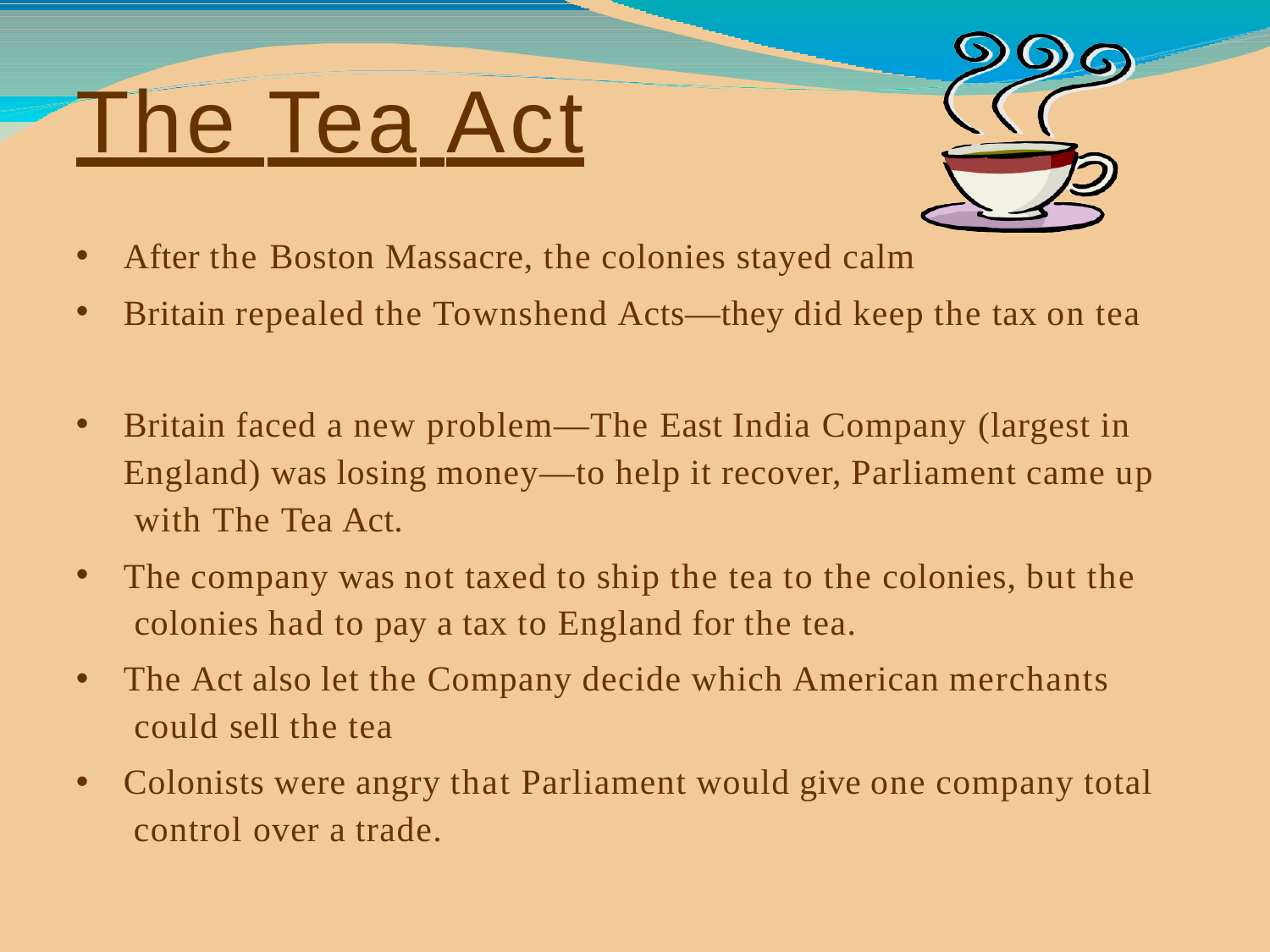

# The Tea Act

•
•
After the Boston Massacre, the colonies stayed calm
Britain repealed the Townshend Acts—they did keep the tax on tea
Britain faced a new problem—The East India Company (largest in  England) was losing money—to help it recover, Parliament came up  with The Tea Act.
The company was not taxed to ship the tea to the colonies, but the  colonies had to pay a tax to England for the tea.
The Act also let the Company decide which American merchants  could sell the tea
Colonists were angry that Parliament would give one company total  control over a trade.
•
•
•
•